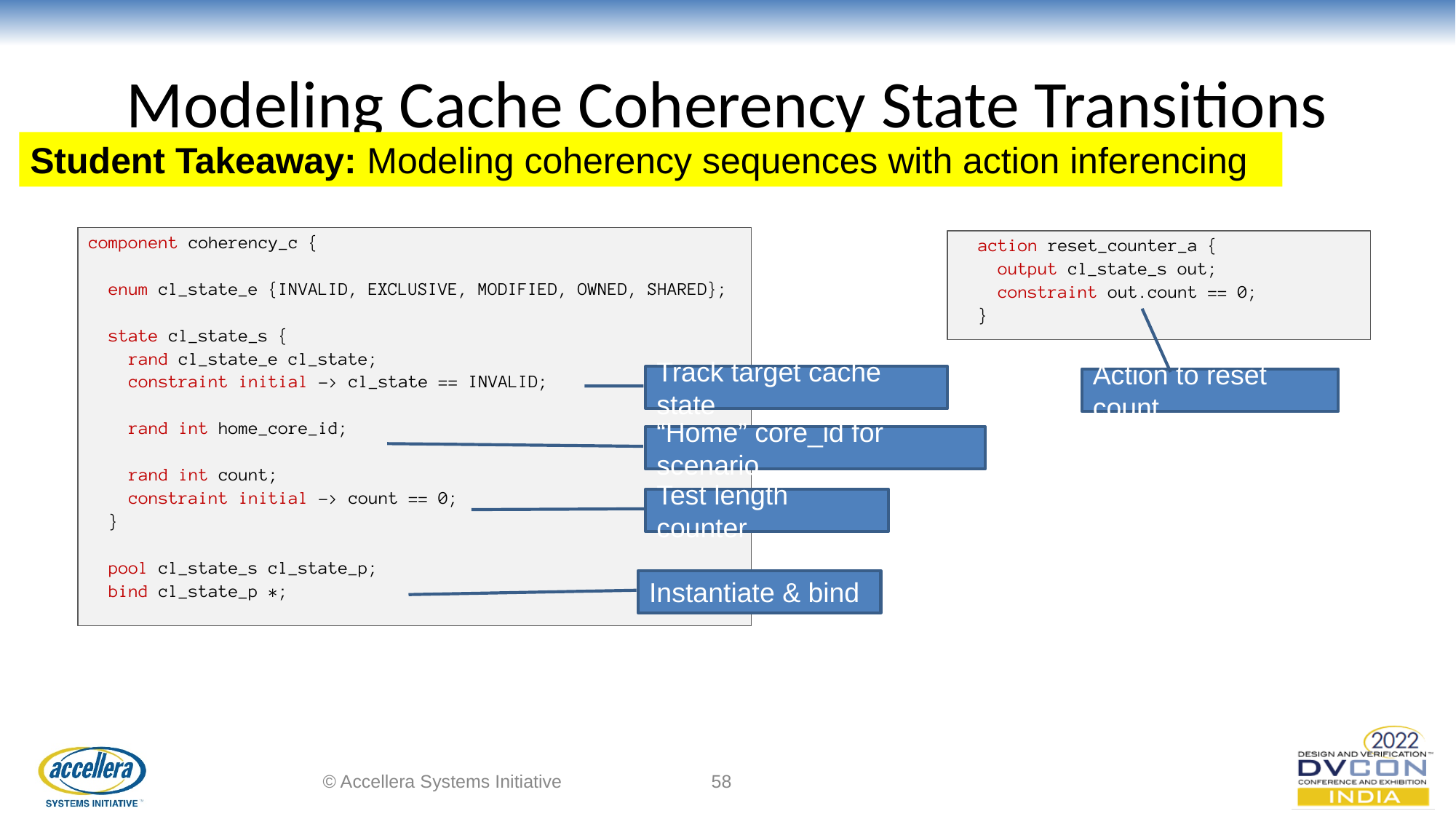

# Modeling Cache Coherency State Transitions
Student Takeaway: Modeling coherency sequences with action inferencing
component coherency_c {

  enum cl_state_e {INVALID, EXCLUSIVE, MODIFIED, OWNED, SHARED};

  state cl_state_s {
    rand cl_state_e cl_state;
    constraint initial -> cl_state == INVALID;

    rand int home_core_id;

    rand int count;
    constraint initial -> count == 0;
  }

  pool cl_state_s cl_state_p;
  bind cl_state_p *;
  action reset_counter_a {
    output cl_state_s out;
    constraint out.count == 0;
  }

Track target cache state
Action to reset count
“Home” core_id for scenario
Test length counter
Instantiate & bind
© Accellera Systems Initiative
58